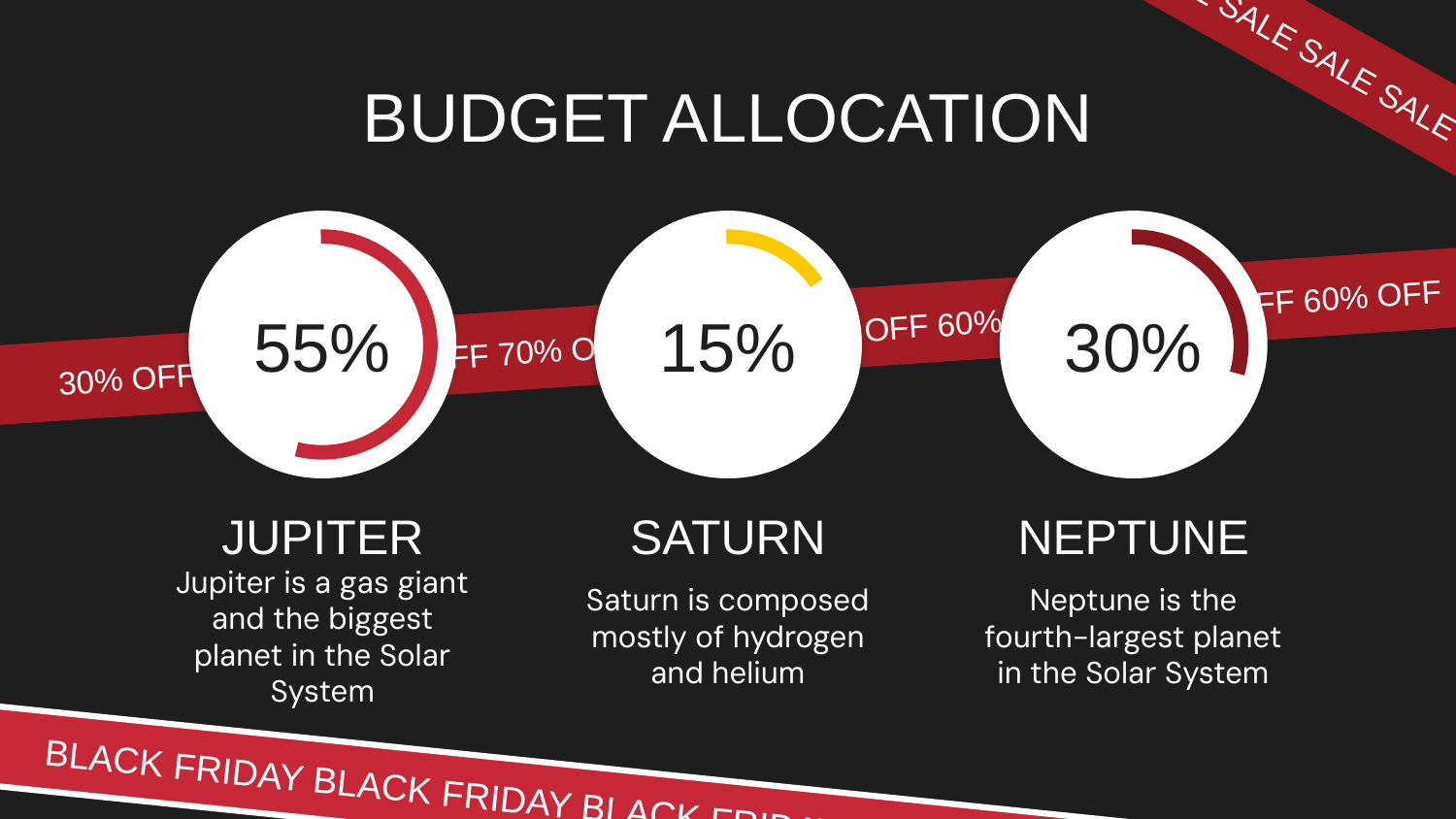

SALE SALE SALE SALE SALE SALE SALE SALE SALE SALE SALE SALE SALE SALE
BUDGET ALLOCATION

30% OFF 40% OFF 60% OFF 70% OFF 30% OFF 40% OFF 60% 30% OFF 40% OFF 60% OFF

# 55%
15%
30%
JUPITER
SATURN
NEPTUNE

BLACK FRIDAY BLACK FRIDAY BLACK FRIDAY BLACK FRIDAY BLACK FRIDAY
Jupiter is a gas giant and the biggest planet in the Solar System
Saturn is composed mostly of hydrogen and helium
Neptune is the fourth-largest planet in the Solar System